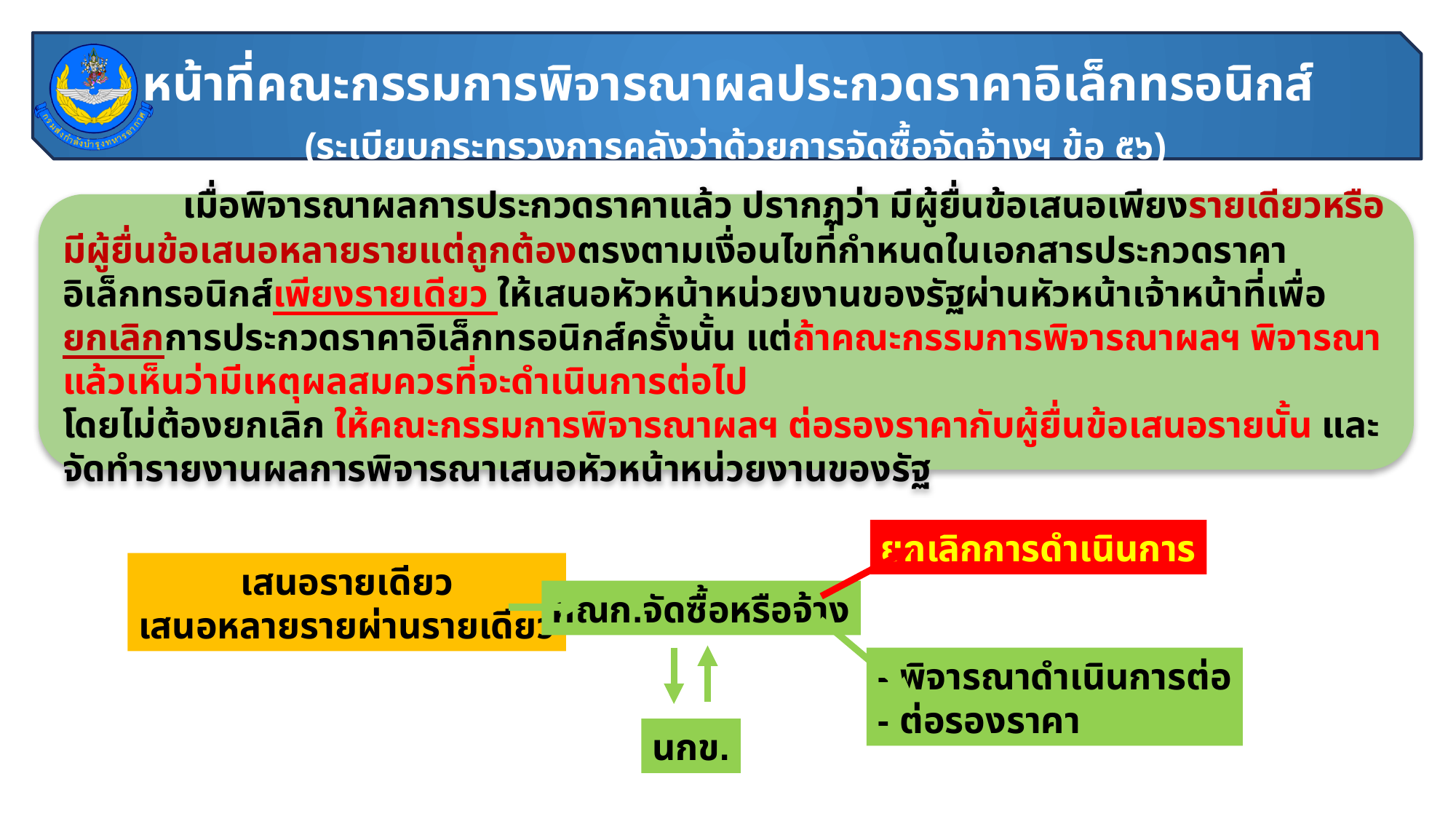

หน้าที่คณะกรรมการพิจารณาผลประกวดราคาอิเล็กทรอนิกส์
 (ระเบียบกระทรวงการคลังว่าด้วยการจัดซื้อจัดจ้างฯ ข้อ ๕๖)
	 เมื่อพิจารณาผลการประกวดราคาแล้ว ปรากฏว่า มีผู้ยื่นข้อเสนอเพียงรายเดียวหรือมีผู้ยื่นข้อเสนอหลายรายแต่ถูกต้องตรงตามเงื่อนไขที่กำหนดในเอกสารประกวดราคาอิเล็กทรอนิกส์เพียงรายเดียว ให้เสนอหัวหน้าหน่วยงานของรัฐผ่านหัวหน้าเจ้าหน้าที่เพื่อยกเลิกการประกวดราคาอิเล็กทรอนิกส์ครั้งนั้น แต่ถ้าคณะกรรมการพิจารณาผลฯ พิจารณาแล้วเห็นว่ามีเหตุผลสมควรที่จะดำเนินการต่อไป
โดยไม่ต้องยกเลิก ให้คณะกรรมการพิจารณาผลฯ ต่อรองราคากับผู้ยื่นข้อเสนอรายนั้น และจัดทำรายงานผลการพิจารณาเสนอหัวหน้าหน่วยงานของรัฐ
ยกเลิกการดำเนินการ
เสนอรายเดียว
เสนอหลายรายผ่านรายเดียว
คณก.จัดซื้อหรือจ้าง
- พิจารณาดำเนินการต่อ
- ต่อรองราคา
นกข.